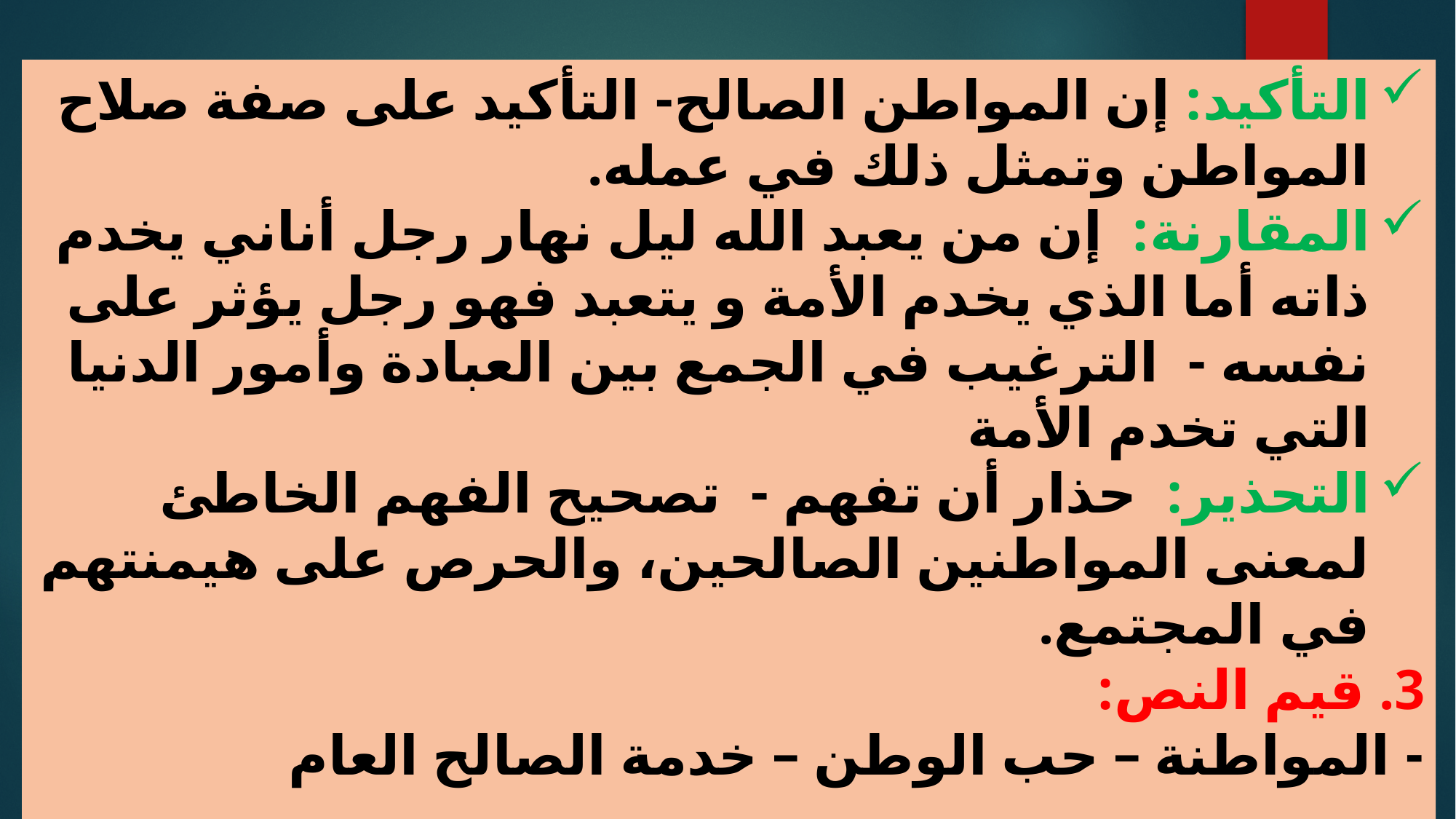

التأكيد: إن المواطن الصالح- التأكيد على صفة صلاح المواطن وتمثل ذلك في عمله.
المقارنة:  إن من يعبد الله ليل نهار رجل أناني يخدم ذاته أما الذي يخدم الأمة و يتعبد فهو رجل يؤثر على نفسه -  الترغيب في الجمع بين العبادة وأمور الدنيا التي تخدم الأمة
التحذير:  حذار أن تفهم -  تصحيح الفهم الخاطئ لمعنى المواطنين الصالحين، والحرص على هيمنتهم في المجتمع.
3. قيم النص:
- المواطنة – حب الوطن – خدمة الصالح العام